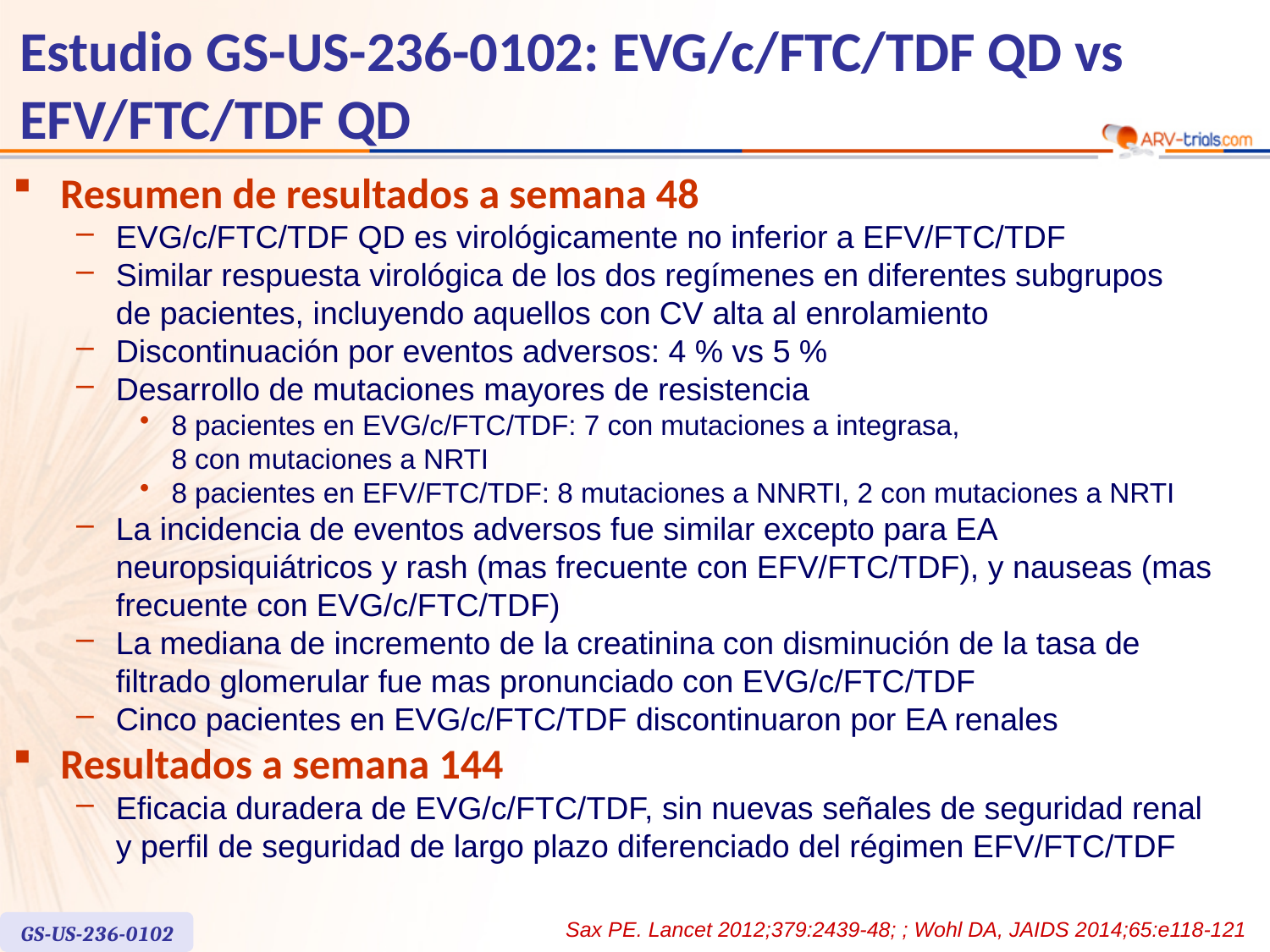

# Estudio GS-US-236-0102: EVG/c/FTC/TDF QD vs EFV/FTC/TDF QD
Resumen de resultados a semana 48
EVG/c/FTC/TDF QD es virológicamente no inferior a EFV/FTC/TDF
Similar respuesta virológica de los dos regímenes en diferentes subgrupos
de pacientes, incluyendo aquellos con CV alta al enrolamiento
Discontinuación por eventos adversos: 4 % vs 5 %
Desarrollo de mutaciones mayores de resistencia
8 pacientes en EVG/c/FTC/TDF: 7 con mutaciones a integrasa,
8 con mutaciones a NRTI
8 pacientes en EFV/FTC/TDF: 8 mutaciones a NNRTI, 2 con mutaciones a NRTI
La incidencia de eventos adversos fue similar excepto para EA neuropsiquiátricos y rash (mas frecuente con EFV/FTC/TDF), y nauseas (mas frecuente con EVG/c/FTC/TDF)
La mediana de incremento de la creatinina con disminución de la tasa de filtrado glomerular fue mas pronunciado con EVG/c/FTC/TDF
Cinco pacientes en EVG/c/FTC/TDF discontinuaron por EA renales
Resultados a semana 144
Eficacia duradera de EVG/c/FTC/TDF, sin nuevas señales de seguridad renal
y perfil de seguridad de largo plazo diferenciado del régimen EFV/FTC/TDF
Sax PE. Lancet 2012;379:2439-48; ; Wohl DA, JAIDS 2014;65:e118-121

GS-US-236-0102